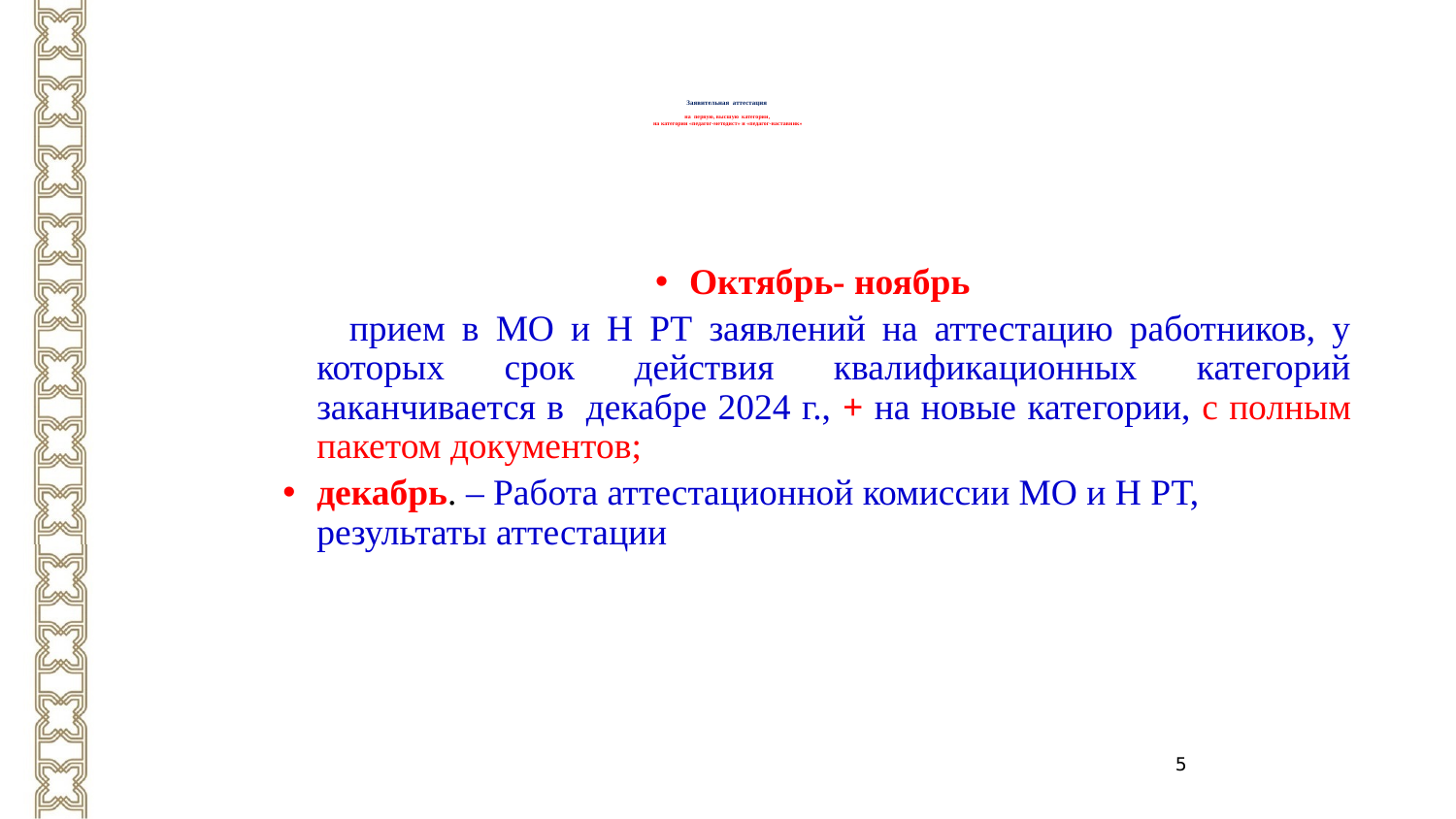

Заявительная  аттестация
на  первую, высшую  категории,
на категории «педагог-методист» и «педагог-наставник»
Октябрь- ноябрь
    прием в МО и Н РТ заявлений на аттестацию работников, у которых срок действия квалификационных категорий заканчивается в  декабре 2024 г., + на новые категории, с полным пакетом документов;
декабрь. – Работа аттестационной комиссии МО и Н РТ, результаты аттестации
5